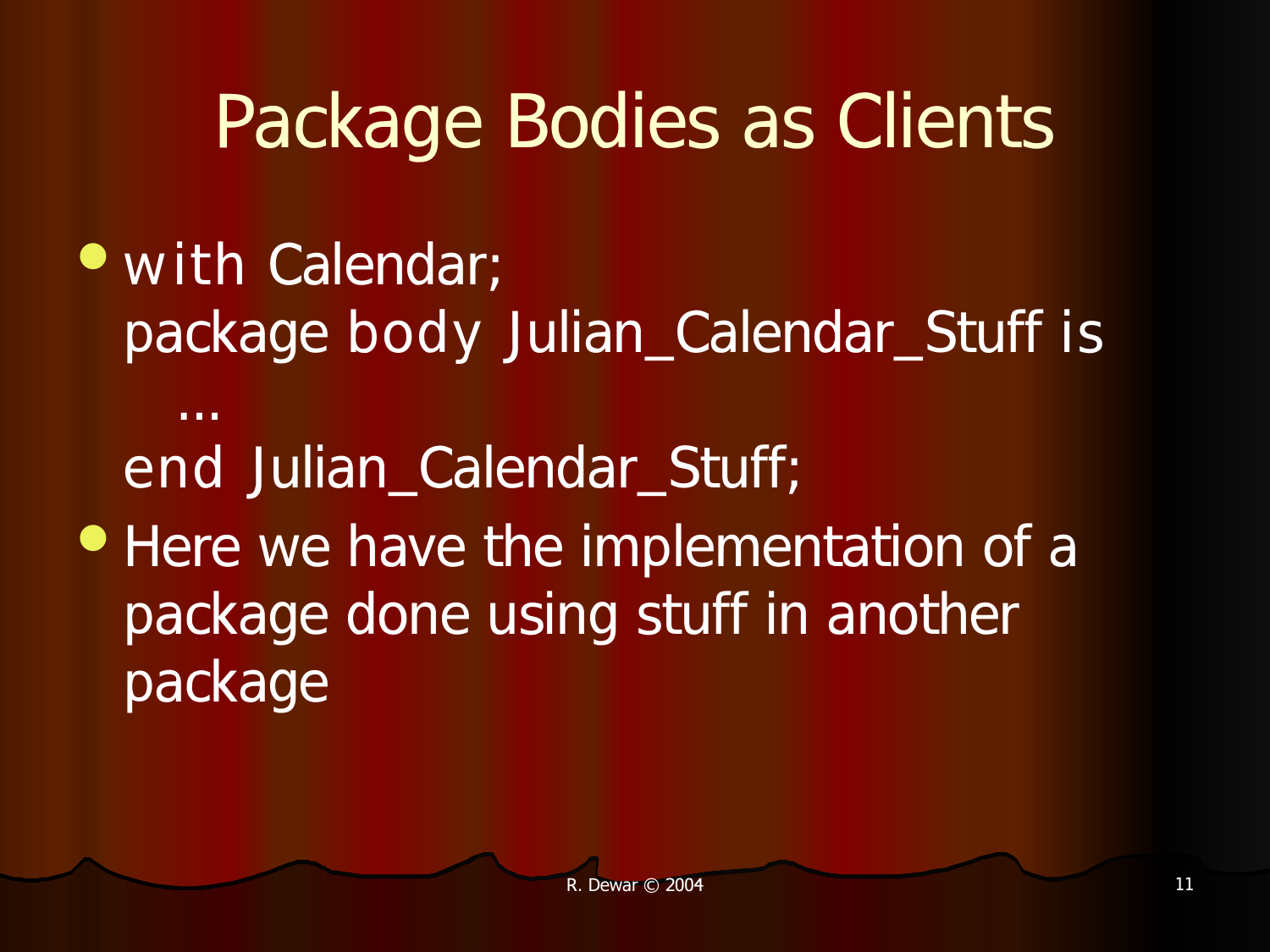

# Package Bodies as Clients
with Calendar;
package body Julian_Calendar_Stuff is
   …
end Julian_Calendar_Stuff;
Here we have the implementation of a package done using stuff in another package
11
R. Dewar © 2004